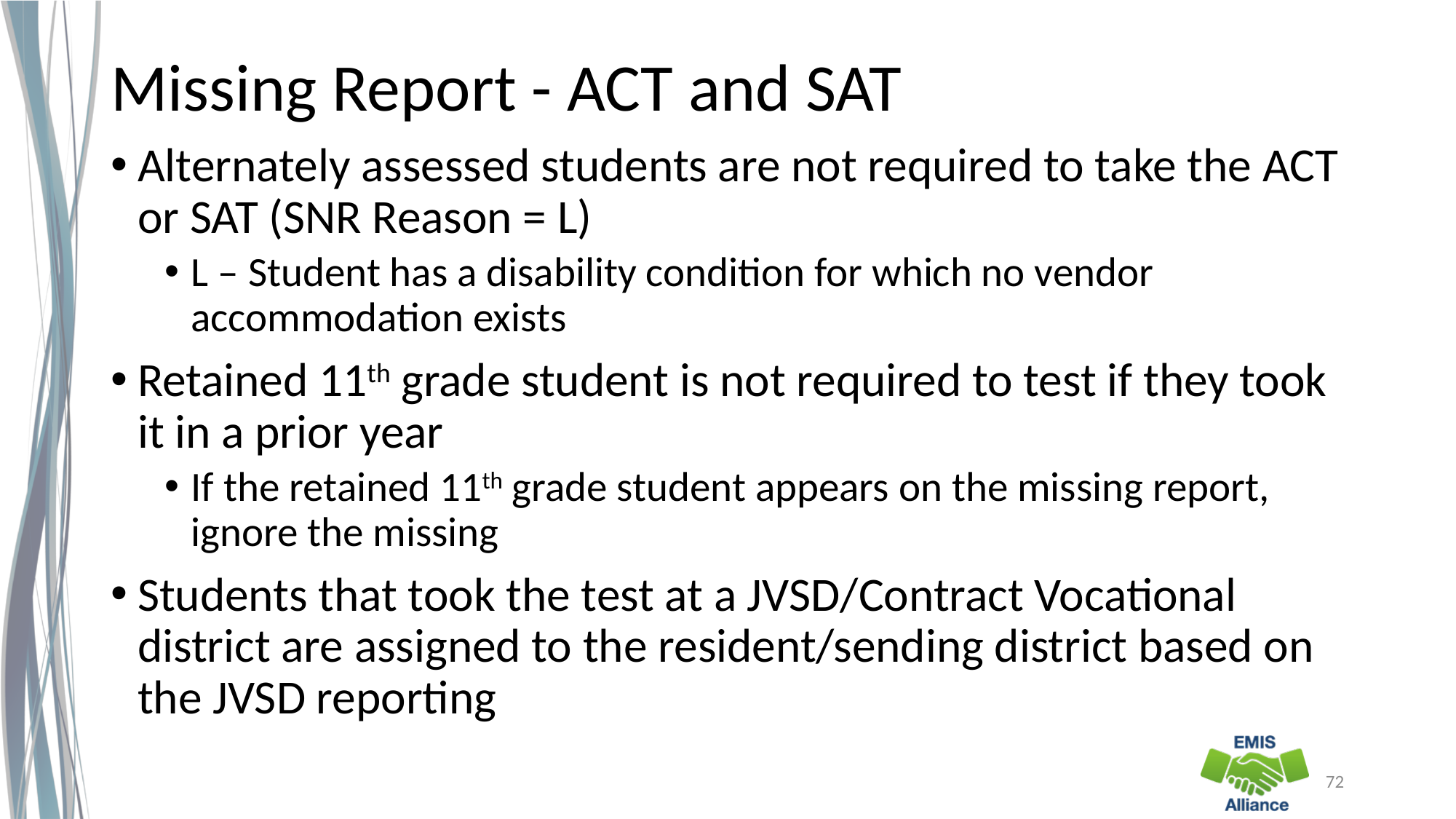

# Missing Report - ACT and SAT
Alternately assessed students are not required to take the ACT or SAT (SNR Reason = L)
L – Student has a disability condition for which no vendor accommodation exists
Retained 11th grade student is not required to test if they took it in a prior year
If the retained 11th grade student appears on the missing report, ignore the missing
Students that took the test at a JVSD/Contract Vocational district are assigned to the resident/sending district based on the JVSD reporting

72